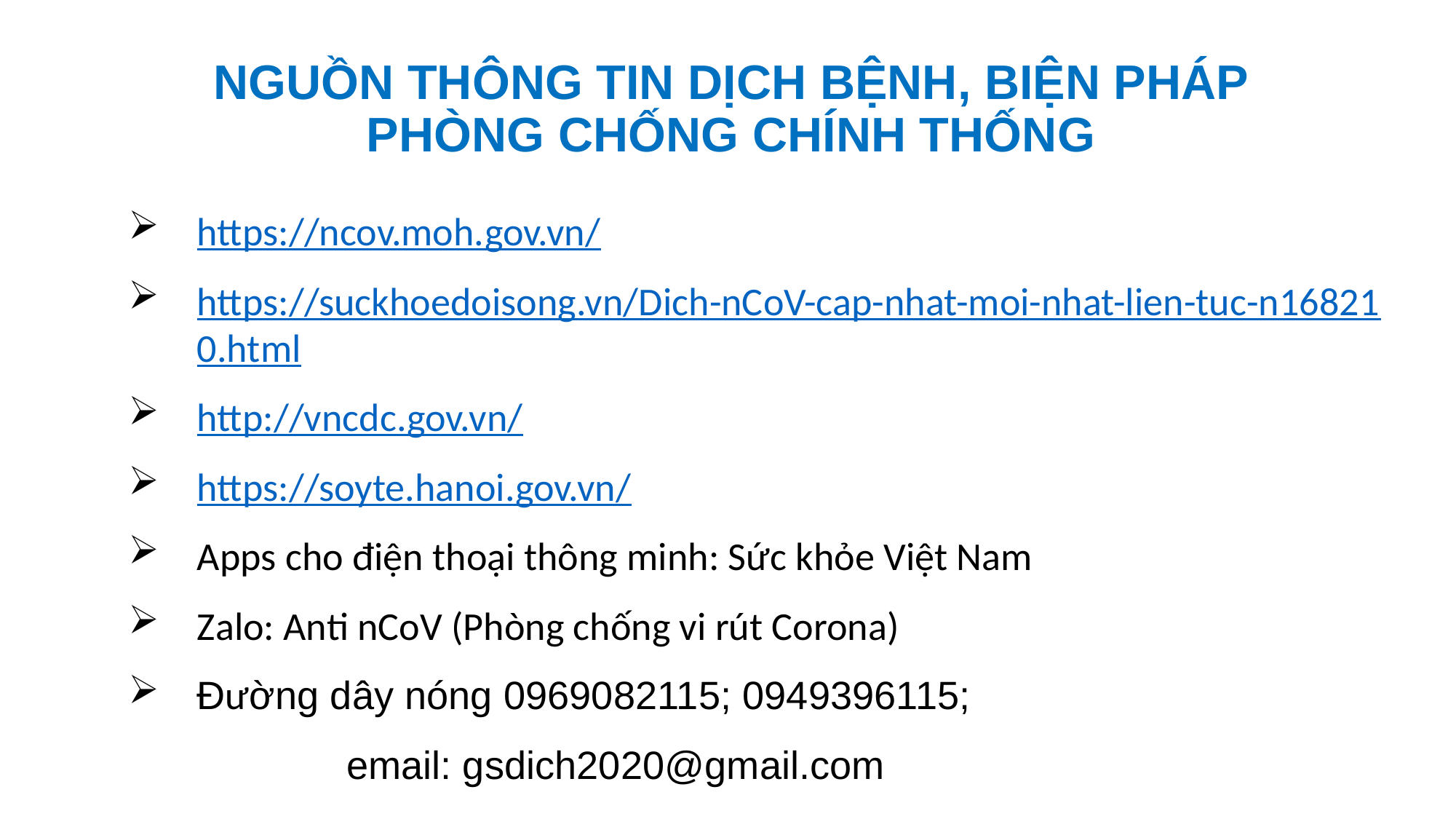

# NGUỒN THÔNG TIN DỊCH BỆNH, BIỆN PHÁP PHÒNG CHỐNG CHÍNH THỐNG
https://ncov.moh.gov.vn/
https://suckhoedoisong.vn/Dich-nCoV-cap-nhat-moi-nhat-lien-tuc-n168210.html
http://vncdc.gov.vn/
https://soyte.hanoi.gov.vn/
Apps cho điện thoại thông minh: Sức khỏe Việt Nam
Zalo: Anti nCoV (Phòng chống vi rút Corona)
Đường dây nóng 0969082115; 0949396115;
                    email: gsdich2020@gmail.com